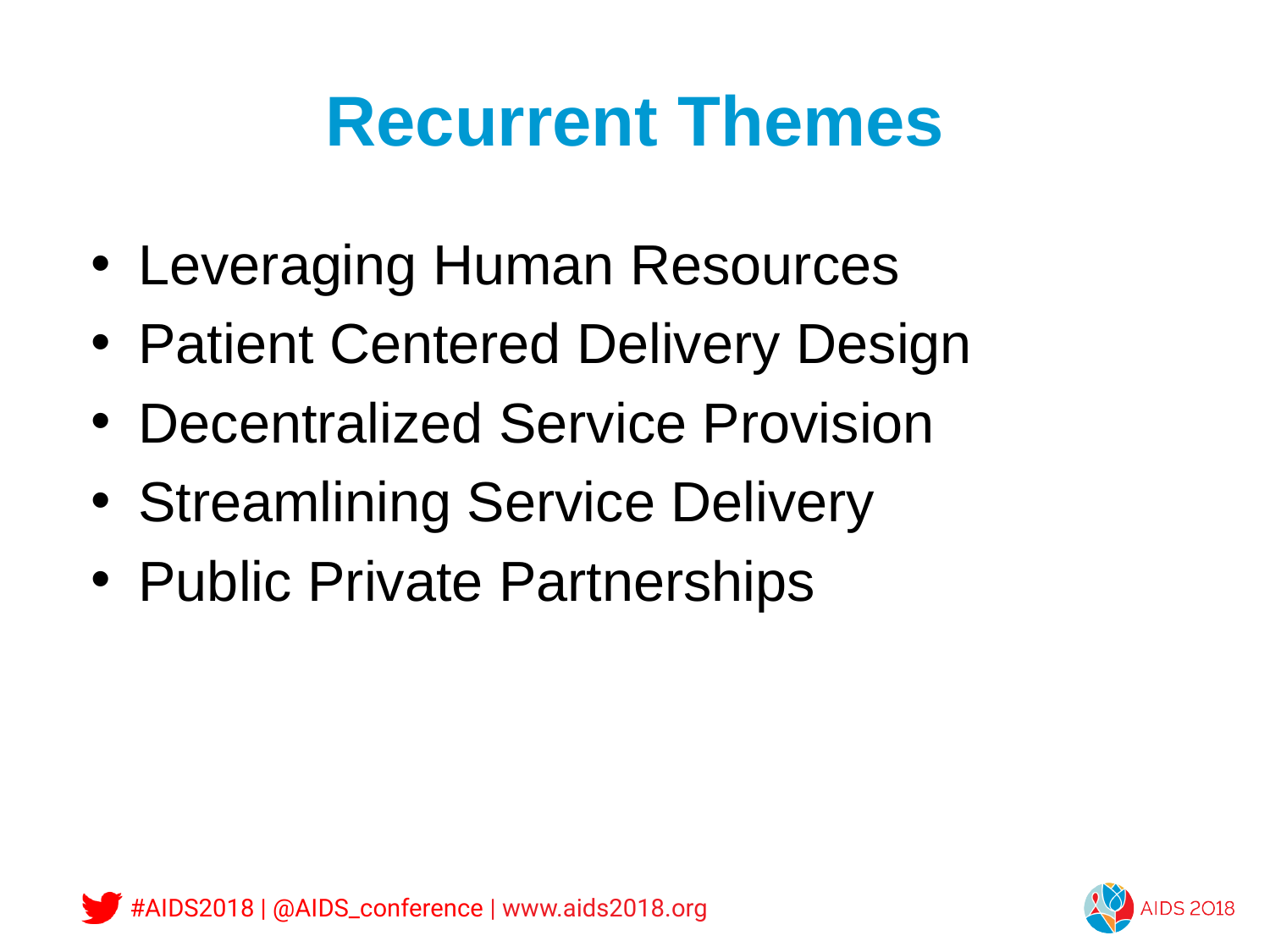

# Recurrent Themes
Leveraging Human Resources
Patient Centered Delivery Design
Decentralized Service Provision
Streamlining Service Delivery
Public Private Partnerships